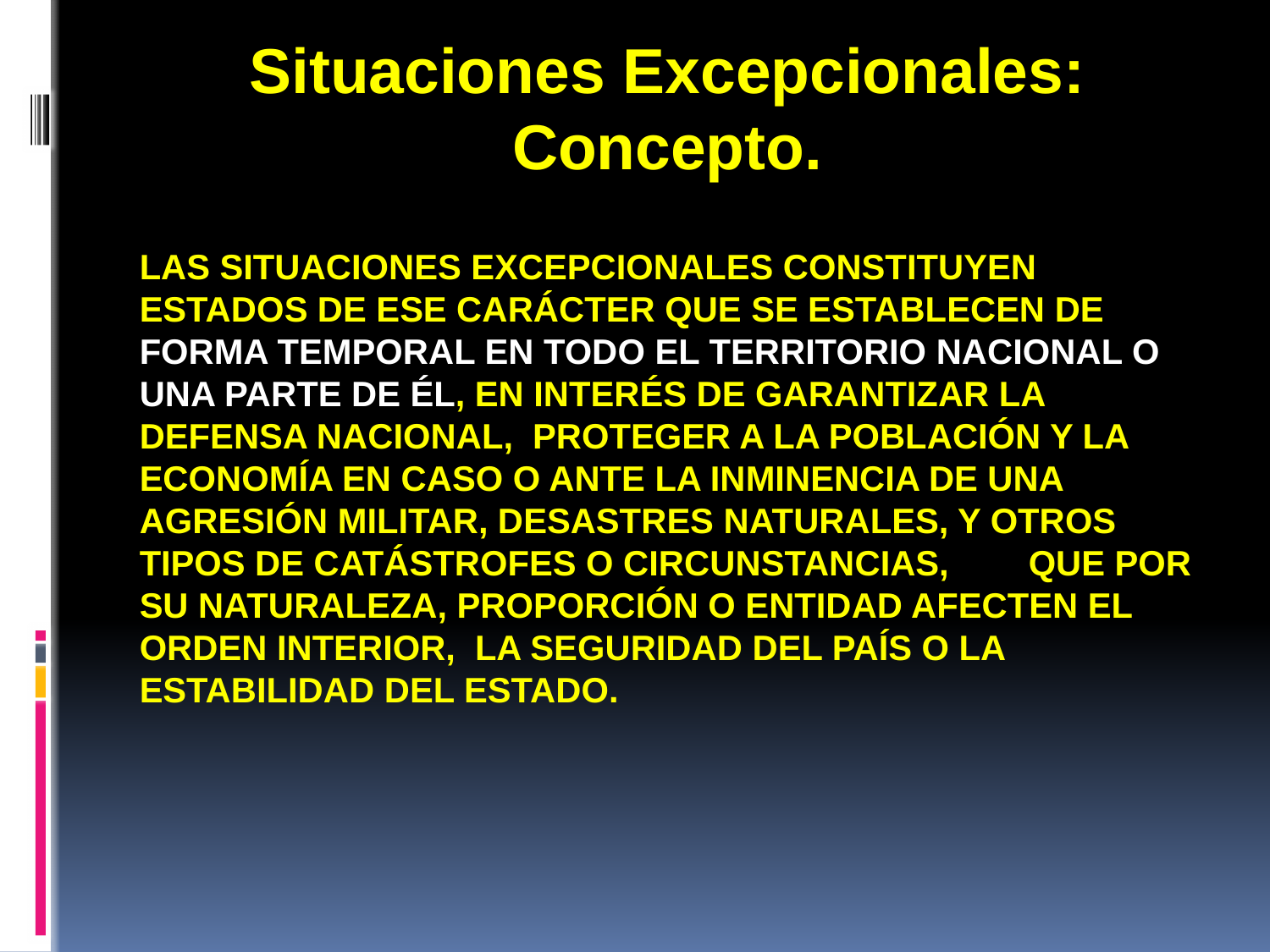

Situaciones Excepcionales:
Concepto.
# Las situaciones excepcionales constituyen estados de ese carácter que se establecen de forma temporal en todo el territorio nacional o una parte de él, en interés de garantizar la defensa nacional,  proteger a la población y la economía en caso o ante la inminencia de una agresión militar, desastres naturales, y otros tipos de catástrofes o circunstancias,  	que por su naturaleza, proporción o entidad afecten el orden interior,  la seguridad del país o la estabilidad del Estado.